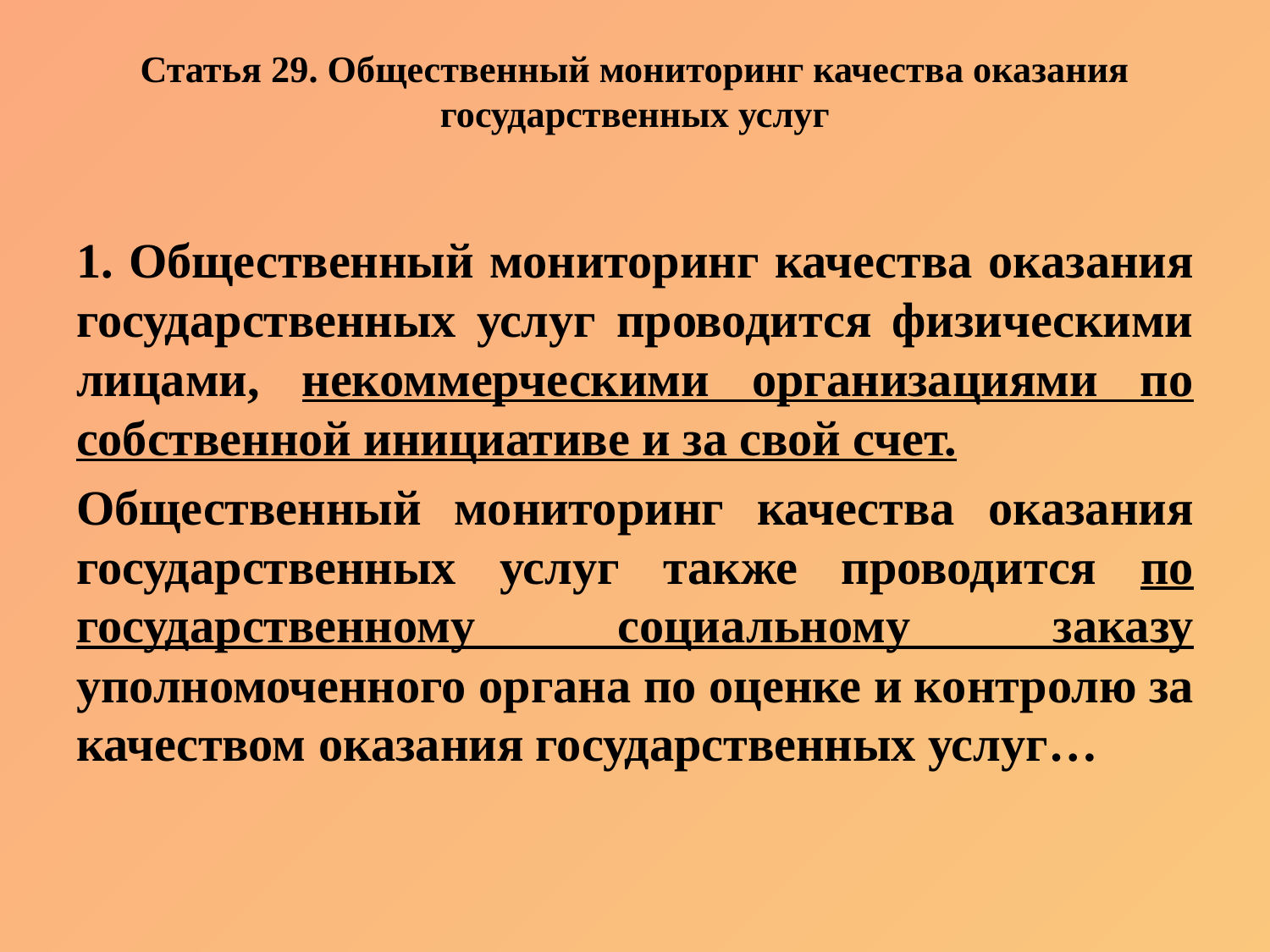

# Статья 29. Общественный мониторинг качества оказания государственных услуг
1. Общественный мониторинг качества оказания государственных услуг проводится физическими лицами, некоммерческими организациями по собственной инициативе и за свой счет.
Общественный мониторинг качества оказания государственных услуг также проводится по государственному социальному заказу уполномоченного органа по оценке и контролю за качеством оказания государственных услуг…